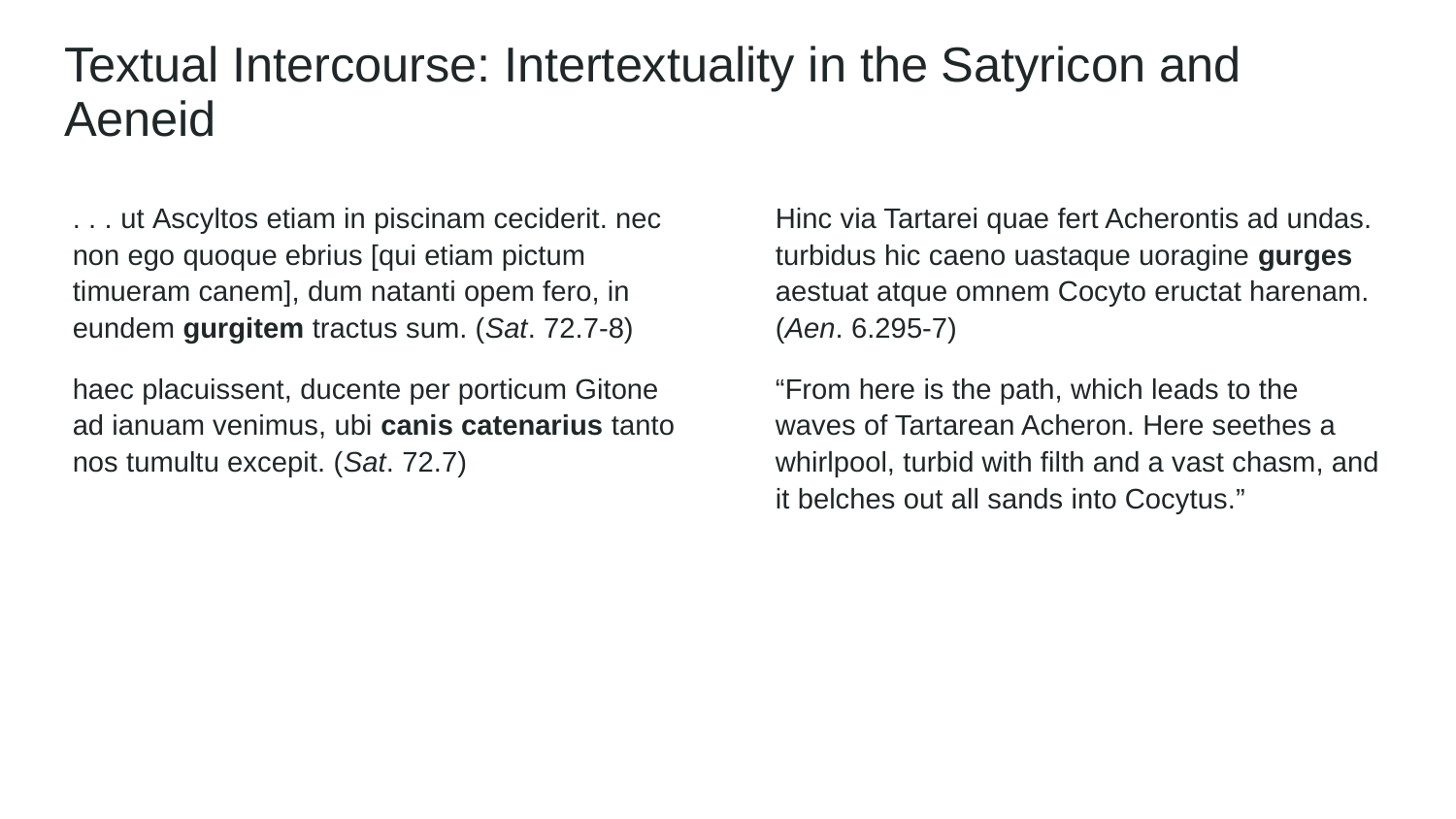

# Textual Intercourse: Intertextuality in the Satyricon and Aeneid
. . . ut Ascyltos etiam in piscinam ceciderit. nec non ego quoque ebrius [qui etiam pictum timueram canem], dum natanti opem fero, in eundem gurgitem tractus sum. (Sat. 72.7-8)
haec placuissent, ducente per porticum Gitone ad ianuam venimus, ubi canis catenarius tanto nos tumultu excepit. (Sat. 72.7)

Hinc via Tartarei quae fert Acherontis ad undas. turbidus hic caeno uastaque uoragine gurges aestuat atque omnem Cocyto eructat harenam. (Aen. 6.295-7)
“From here is the path, which leads to the waves of Tartarean Acheron. Here seethes a whirlpool, turbid with filth and a vast chasm, and it belches out all sands into Cocytus.”